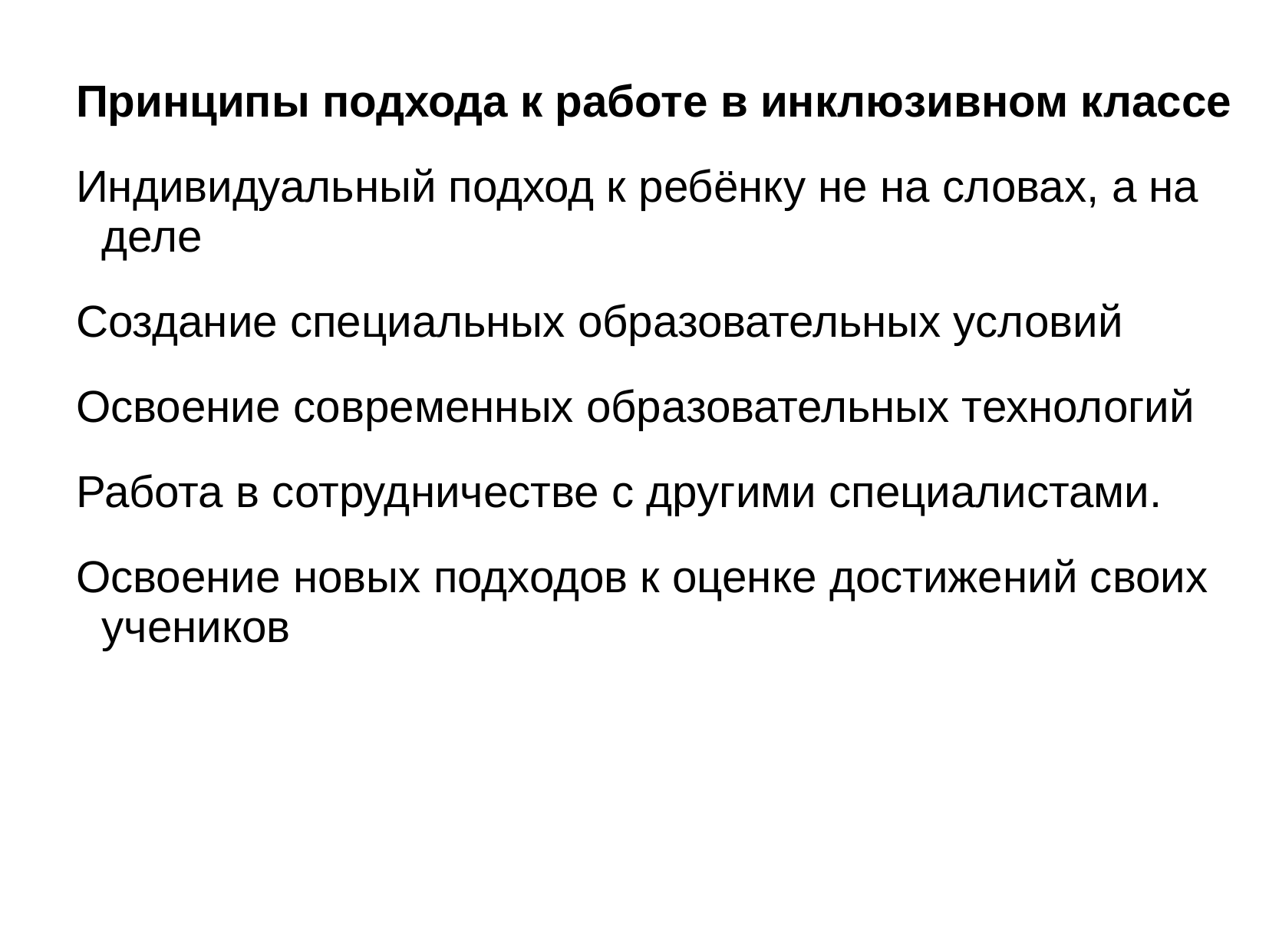

Принципы подхода к работе в инклюзивном классе
Индивидуальный подход к ребёнку не на словах, а на деле
Создание специальных образовательных условий
Освоение современных образовательных технологий
Работа в сотрудничестве с другими специалистами.
Освоение новых подходов к оценке достижений своих учеников